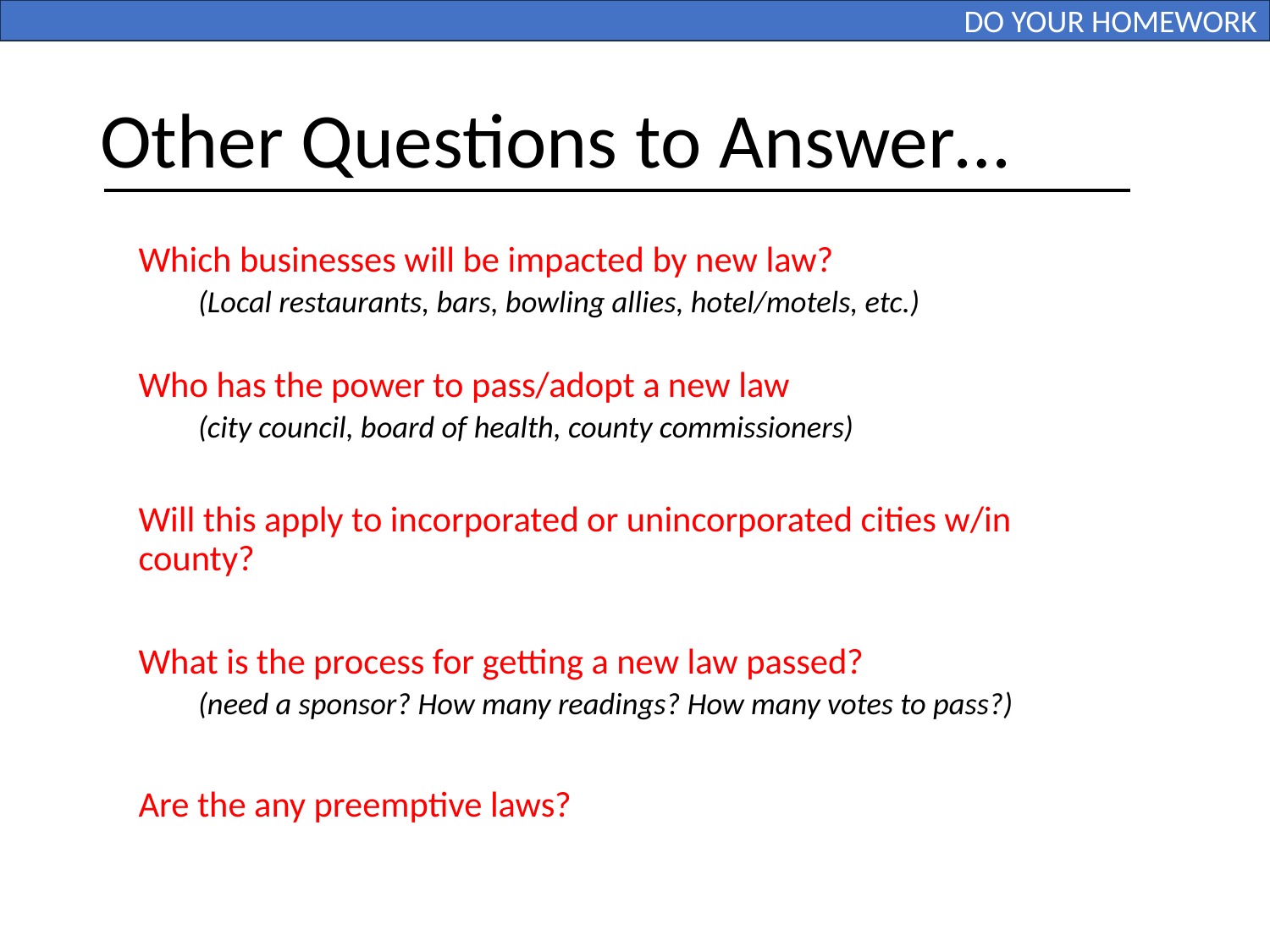

DO YOUR HOMEWORK
# Other Questions to Answer…
Which businesses will be impacted by new law?
(Local restaurants, bars, bowling allies, hotel/motels, etc.)

Who has the power to pass/adopt a new law
(city council, board of health, county commissioners)

Will this apply to incorporated or unincorporated cities w/in county?

What is the process for getting a new law passed?
(need a sponsor? How many readings? How many votes to pass?)

Are the any preemptive laws?